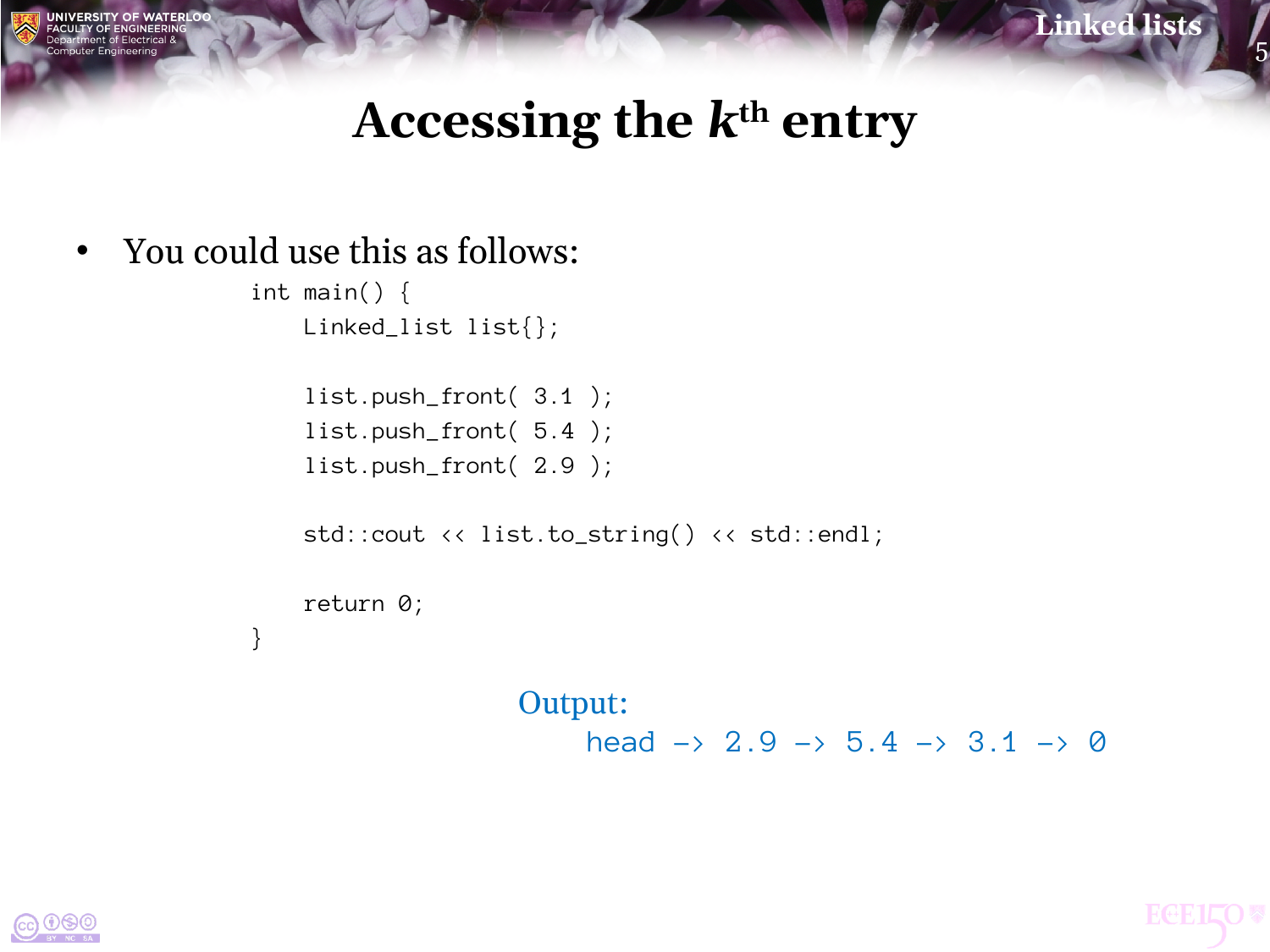

# Accessing the kth entry
You could use this as follows:
int main() {
    Linked_list list{};

    list.push_front( 3.1 );
    list.push_front( 5.4 );
    list.push_front( 2.9 );

    std::cout << list.to_string() << std::endl;

    return 0;
}

Output:
    head -> 2.9 -> 5.4 -> 3.1 -> 0